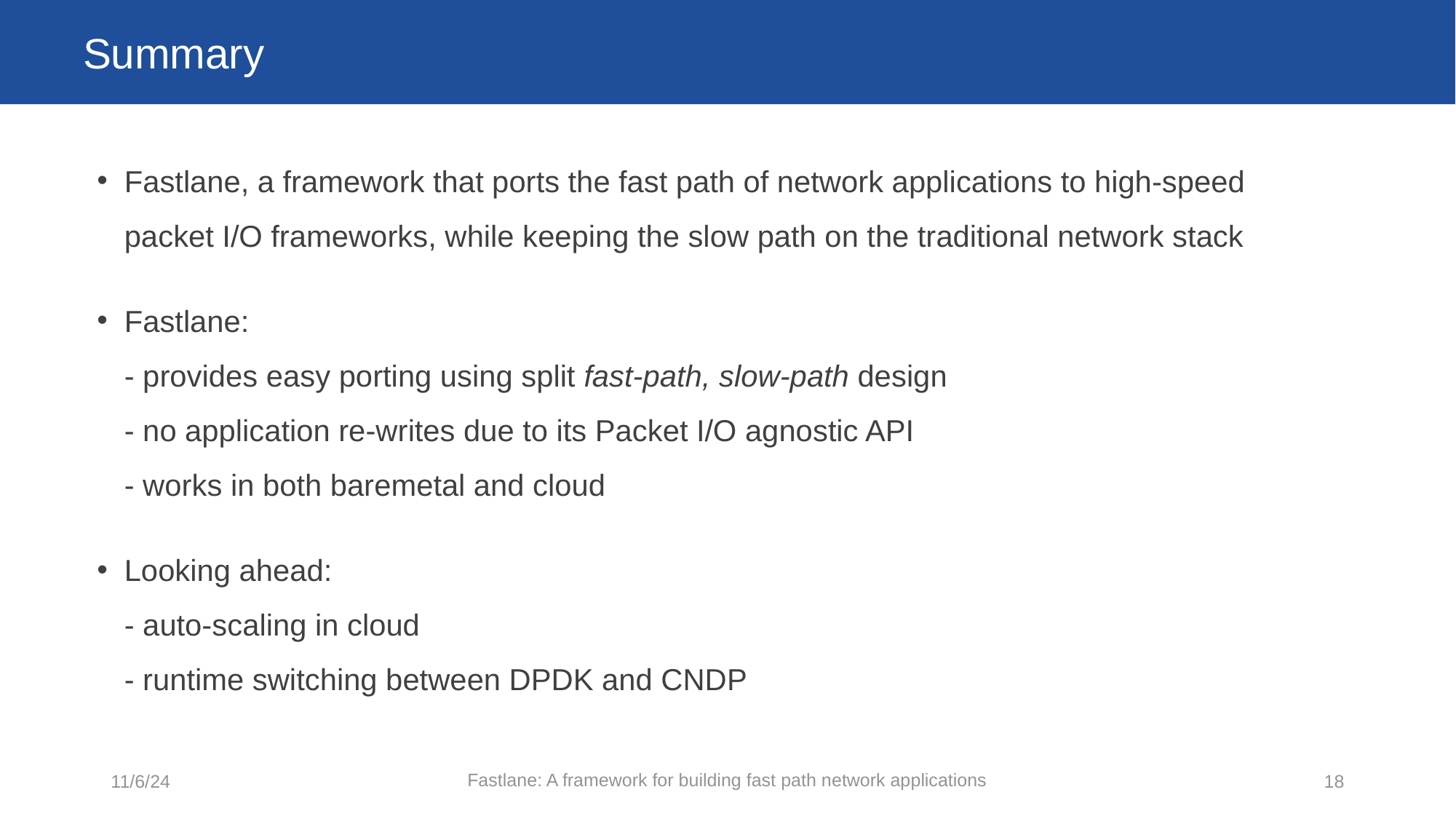

# Summary
Fastlane, a framework that ports the fast path of network applications to high-speed packet I/O frameworks, while keeping the slow path on the traditional network stack
Fastlane:
- provides easy porting using split fast-path, slow-path design
- no application re-writes due to its Packet I/O agnostic API
- works in both baremetal and cloud
Looking ahead:
- auto-scaling in cloud
- runtime switching between DPDK and CNDP
Fastlane: A framework for building fast path network applications
11/6/24
18